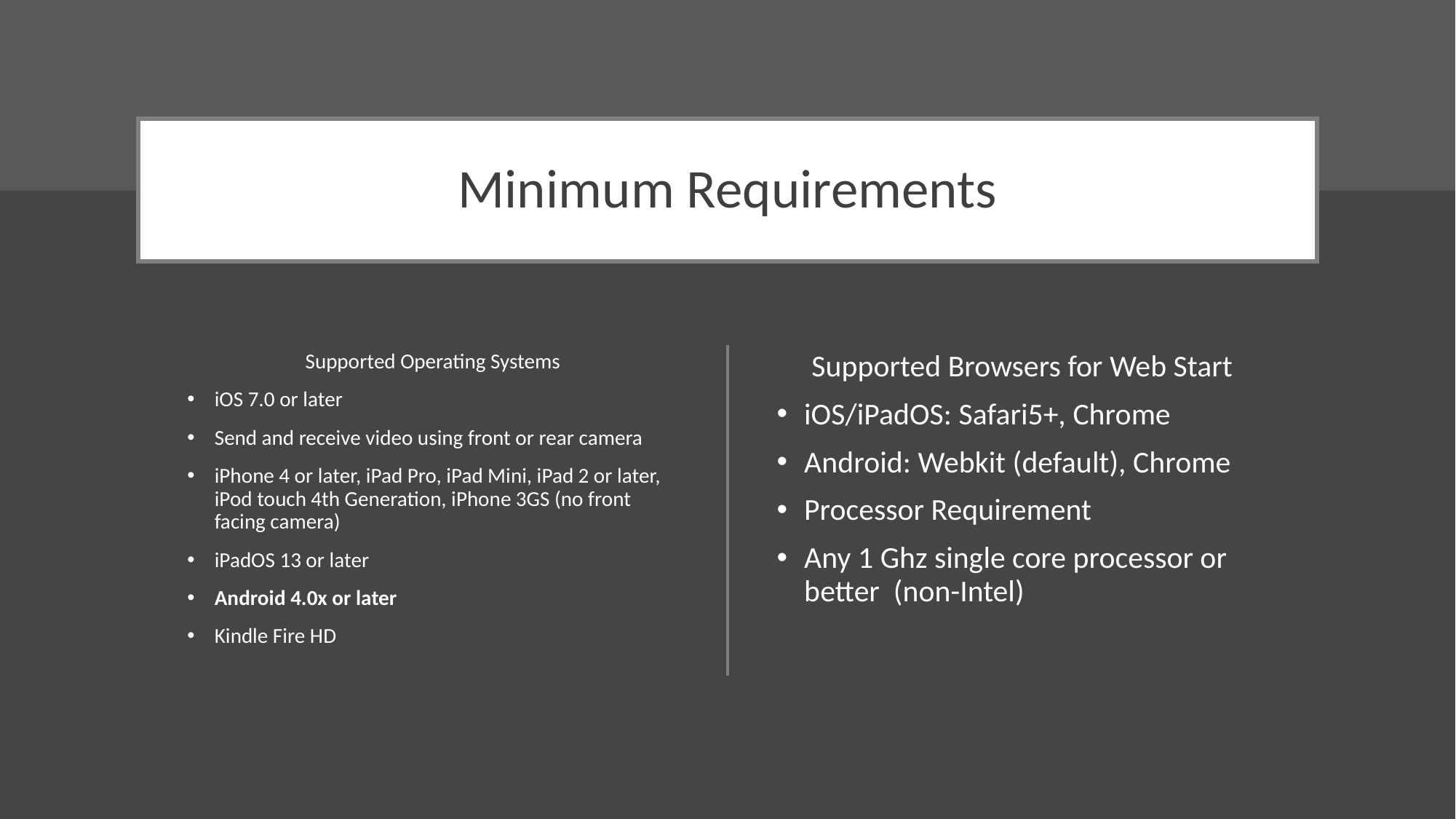

# Minimum Requirements
Supported Operating Systems
iOS 7.0 or later
Send and receive video using front or rear camera
iPhone 4 or later, iPad Pro, iPad Mini, iPad 2 or later, iPod touch 4th Generation, iPhone 3GS (no front facing camera)
iPadOS 13 or later
Android 4.0x or later
Kindle Fire HD

Supported Browsers for Web Start
iOS/iPadOS: Safari5+, Chrome
Android: Webkit (default), Chrome
Processor Requirement
Any 1 Ghz single core processor or better  (non-Intel)